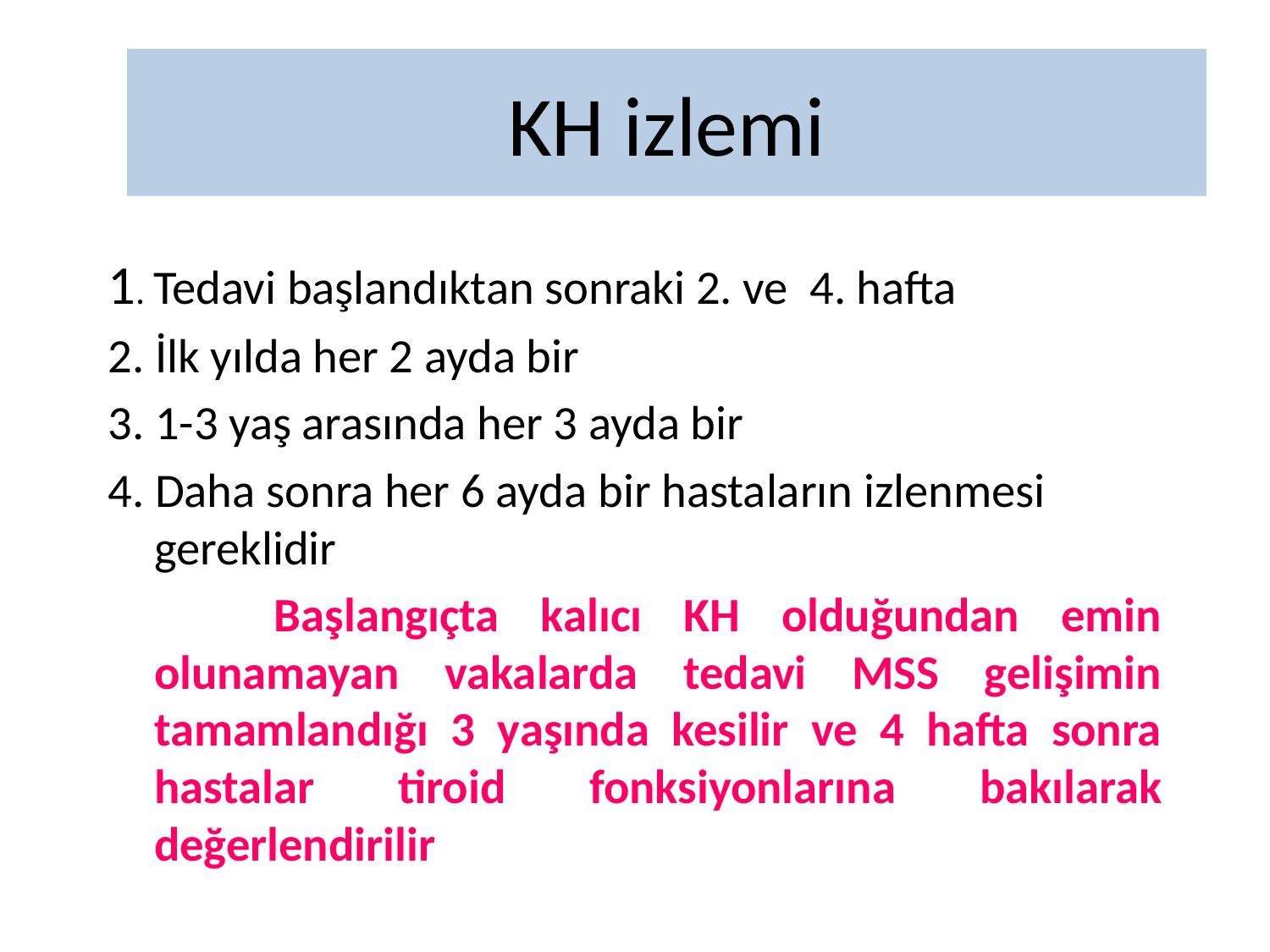

# KH izlemi
1. Tedavi başlandıktan sonraki 2. ve  4. hafta
2. İlk yılda her 2 ayda bir
3. 1-3 yaş arasında her 3 ayda bir
4. Daha sonra her 6 ayda bir hastaların izlenmesi gereklidir
    Başlangıçta kalıcı KH olduğundan emin olunamayan vakalarda tedavi MSS gelişimin tamamlandığı 3 yaşında kesilir ve 4 hafta sonra hastalar tiroid fonksiyonlarına bakılarak değerlendirilir